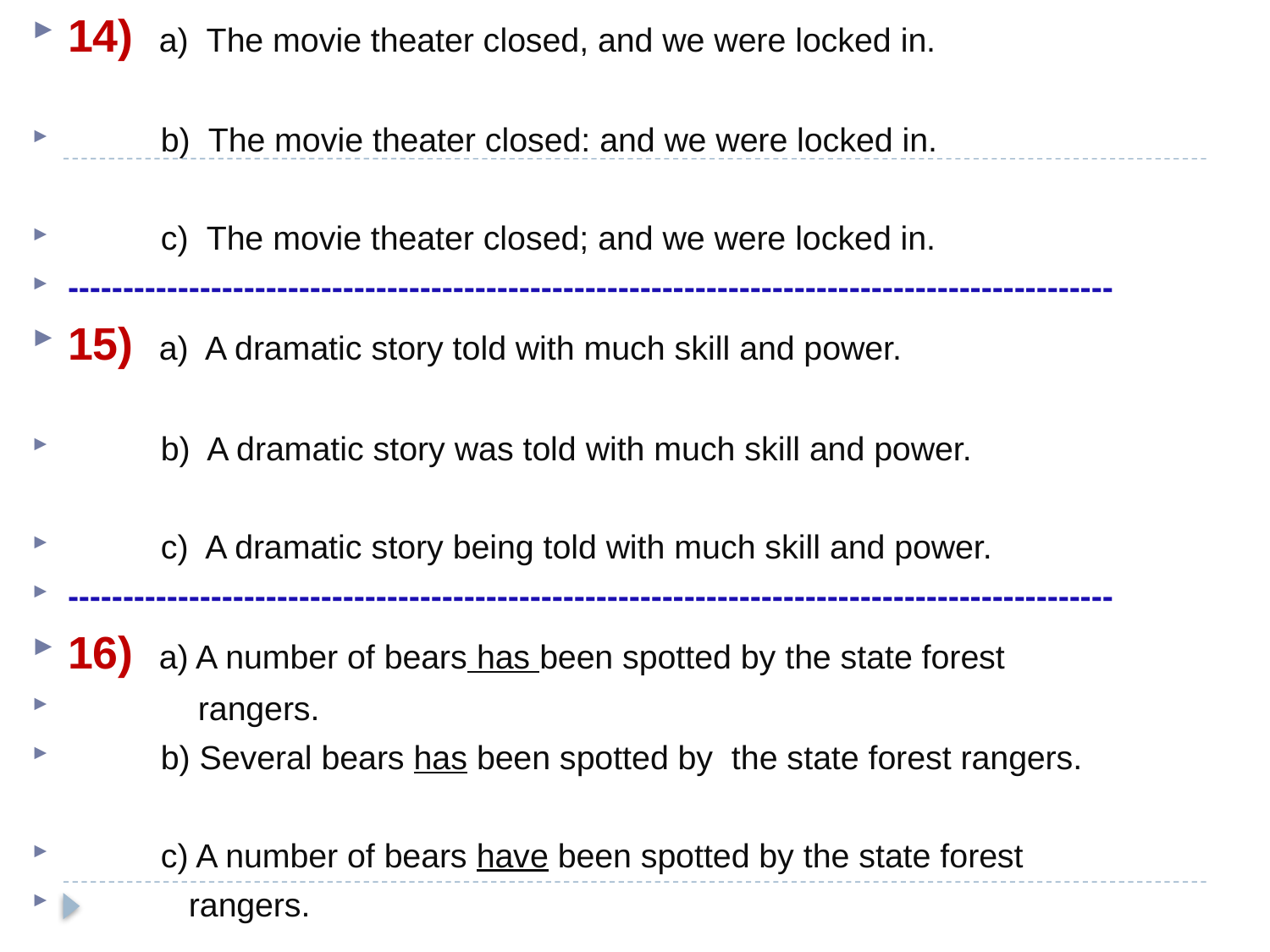

14)  a)  The movie theater closed, and we were locked in.

          b)  The movie theater closed: and we were locked in.

          c)  The movie theater closed; and we were locked in.
-----------------------------------------------------------------------------------------------
15)  a)  A dramatic story told with much skill and power.

          b)  A dramatic story was told with much skill and power.

          c)  A dramatic story being told with much skill and power.
-----------------------------------------------------------------------------------------------
16)  a) A number of bears has been spotted by the state forest
              rangers.
          b) Several bears has been spotted by  the state forest rangers.

          c) A number of bears have been spotted by the state forest
             rangers.
#